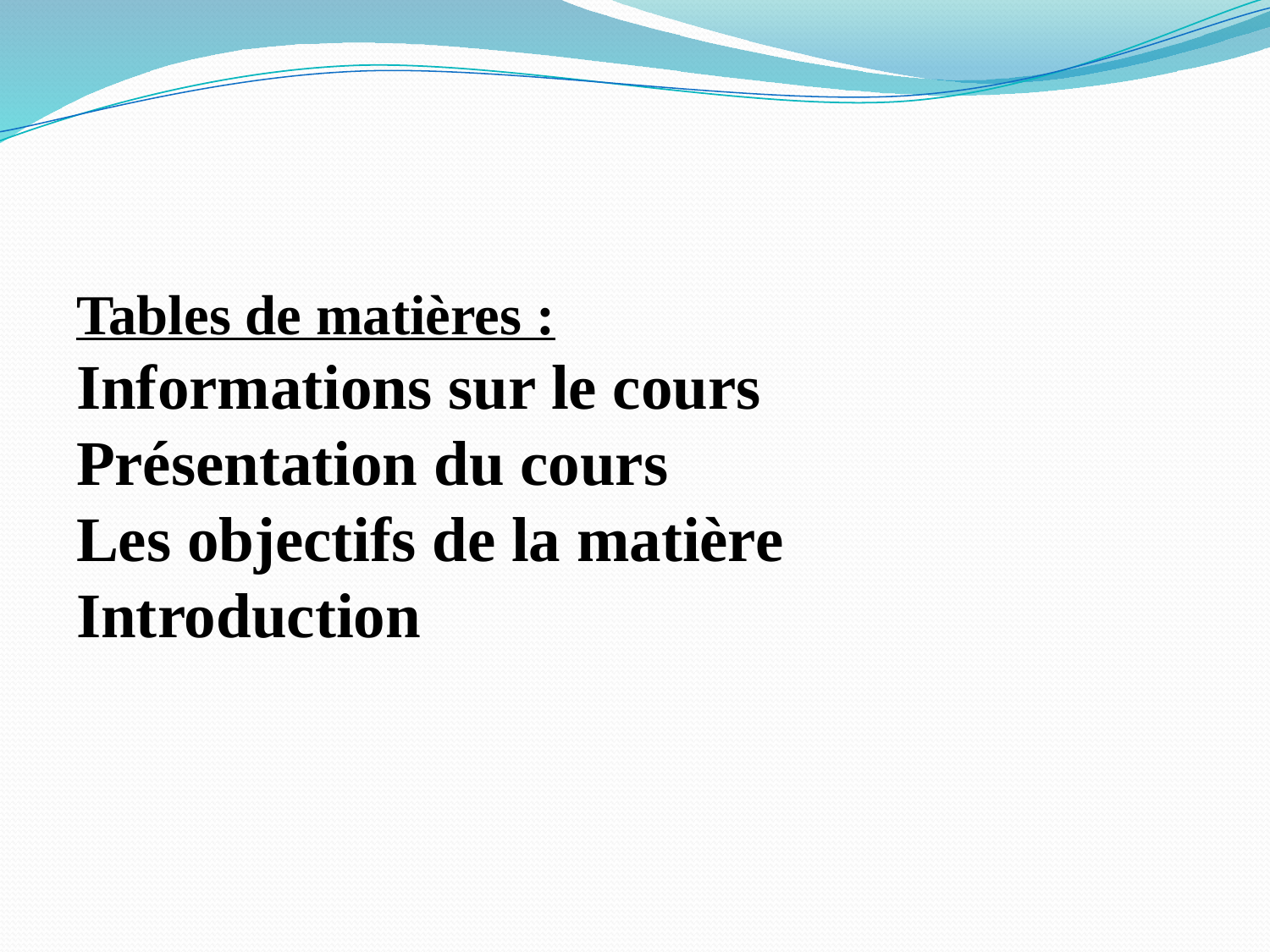

#
Tables de matières :
Informations sur le cours
Présentation du cours
Les objectifs de la matière
Introduction